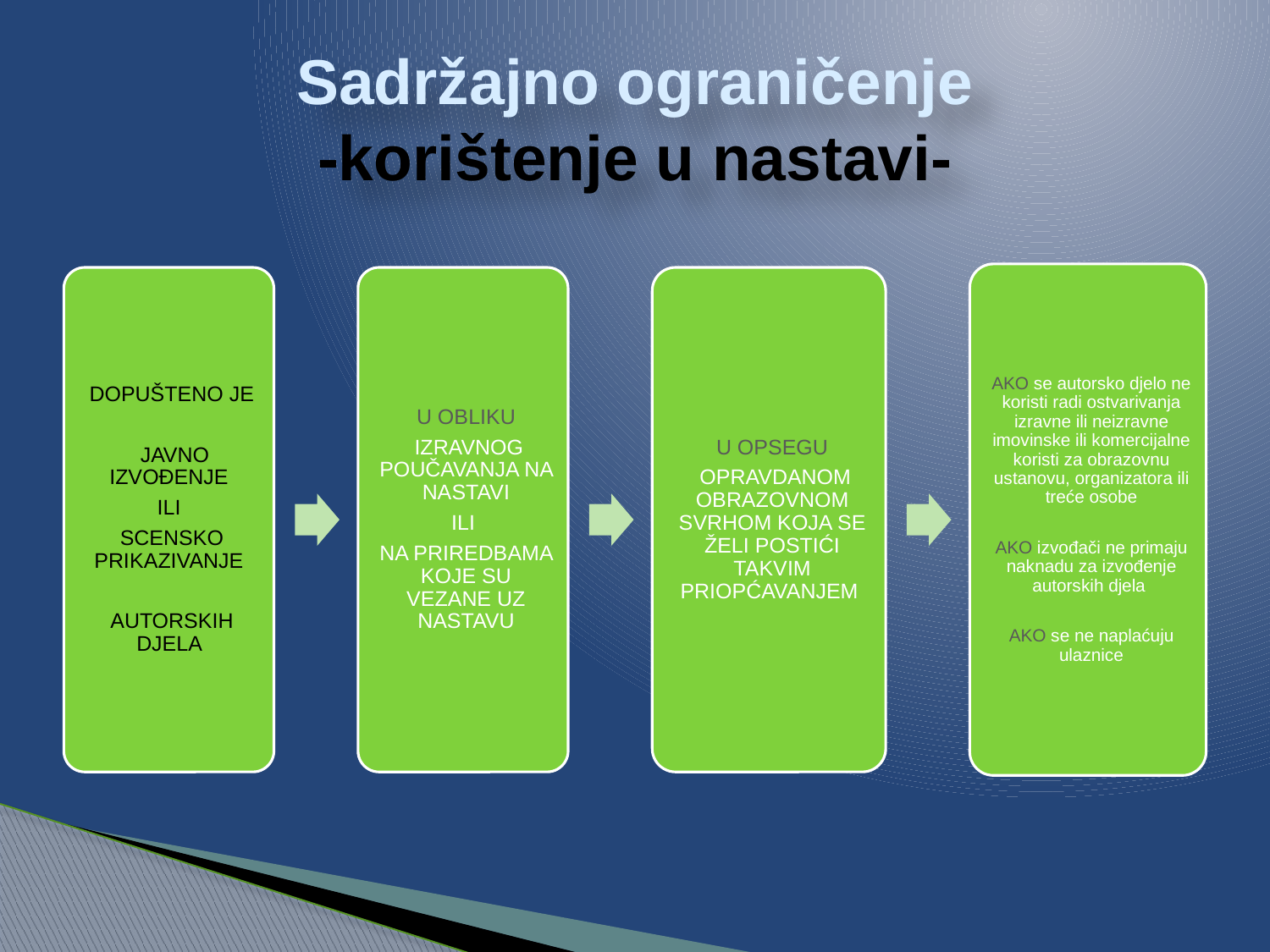

# Sadržajno ograničenje -korištenje u nastavi-
DOPUŠTENO JE

 JAVNO IZVOĐENJE
ILI
SCENSKO PRIKAZIVANJE

AUTORSKIH DJELA

U OBLIKU
 IZRAVNOG POUČAVANJA NA NASTAVI
ILI
NA PRIREDBAMA KOJE SU VEZANE UZ NASTAVU

U OPSEGU
 OPRAVDANOM OBRAZOVNOM SVRHOM KOJA SE ŽELI POSTIĆI TAKVIM PRIOPĆAVANJEM

AKO se autorsko djelo ne koristi radi ostvarivanja izravne ili neizravne imovinske ili komercijalne koristi za obrazovnu ustanovu, organizatora ili treće osobe

AKO izvođači ne primaju naknadu za izvođenje autorskih djela

AKO se ne naplaćuju ulaznice